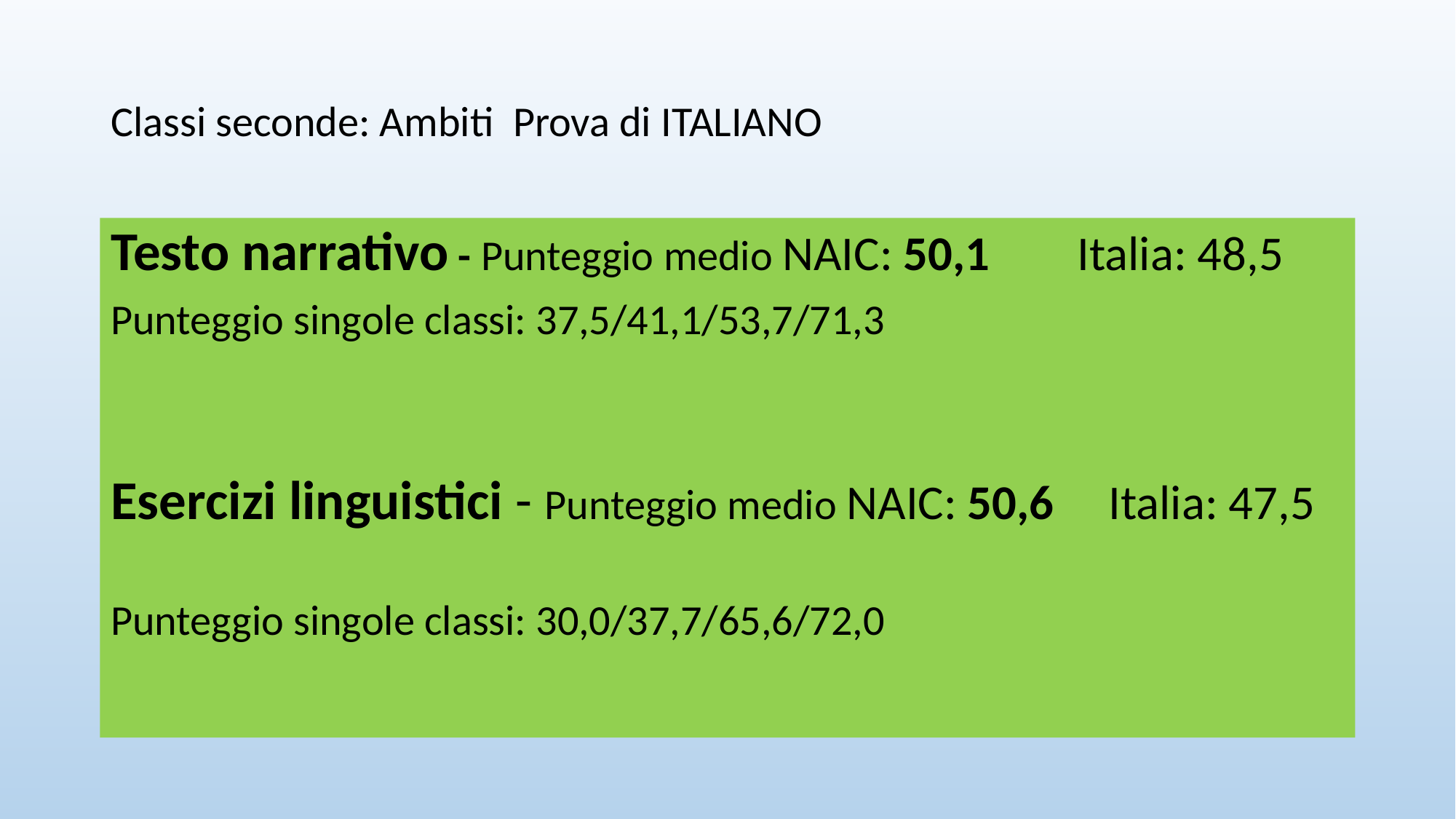

# Classi seconde: Ambiti  Prova di ITALIANO
Testo narrativo - Punteggio medio NAIC: 50,1        Italia: 48,5
Punteggio singole classi: 37,5/41,1/53,7/71,3

Esercizi linguistici - Punteggio medio NAIC: 50,6     Italia: 47,5
Punteggio singole classi: 30,0/37,7/65,6/72,0